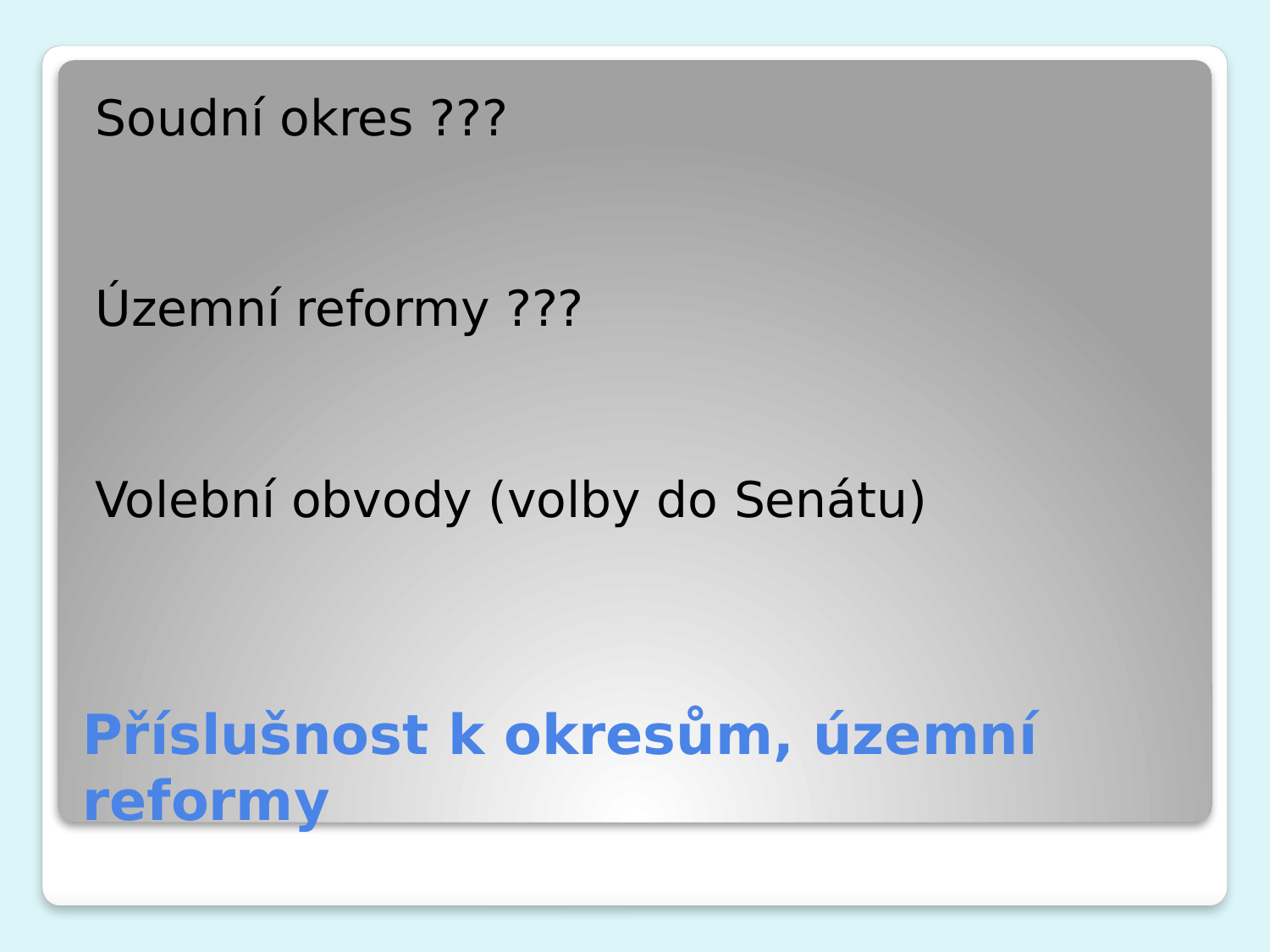

Soudní okres ???

Územní reformy ???

Volební obvody (volby do Senátu)
# Příslušnost k okresům, územní reformy